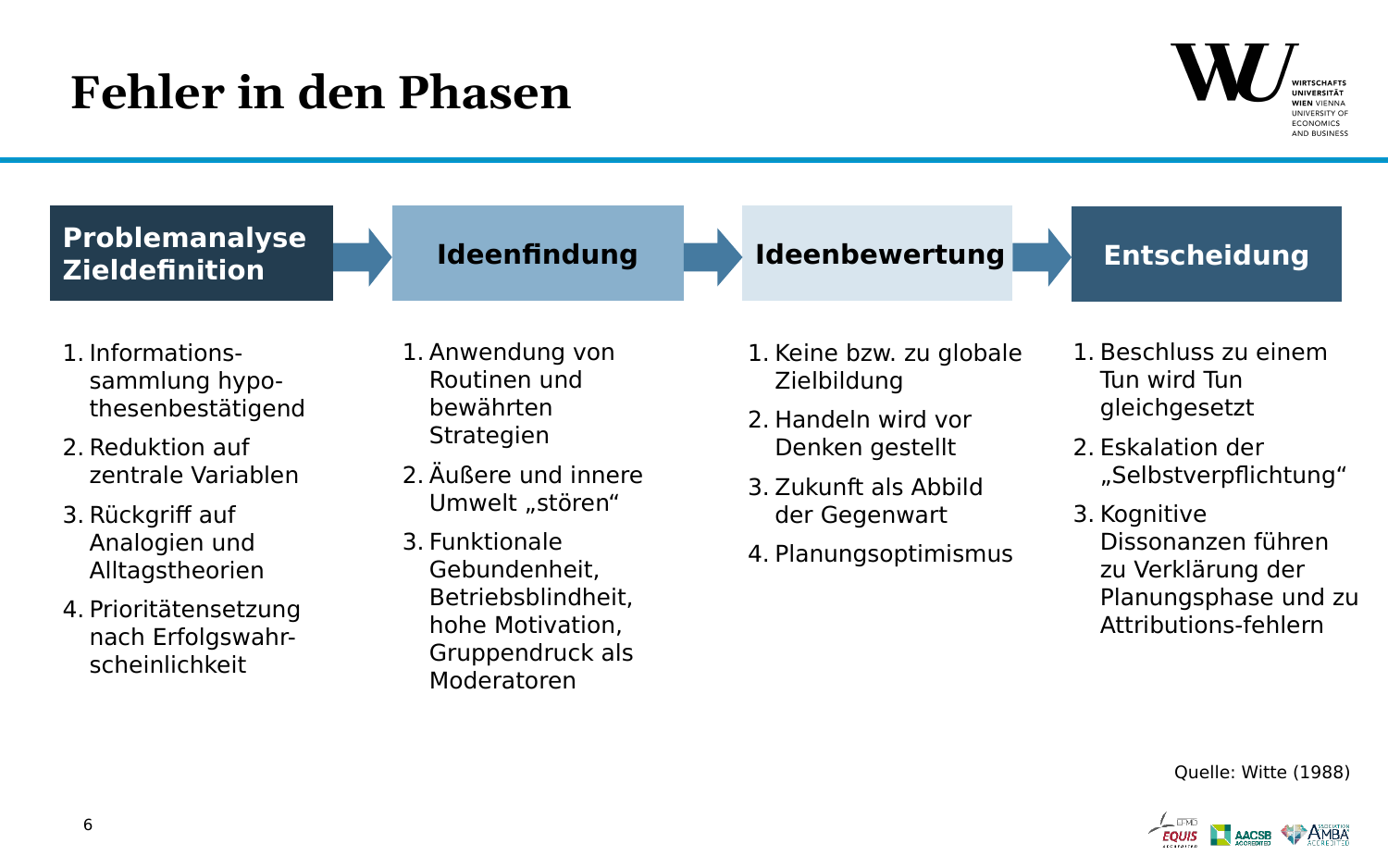

# Fehler in den Phasen
Problemanalyse
Zieldefinition
Ideenfindung
Ideenbewertung
Entscheidung

Anwendung von Routinen und bewährten Strategien
Äußere und innere Umwelt „stören“
Funktionale Gebundenheit, Betriebsblindheit, hohe Motivation, Gruppendruck als Moderatoren
Beschluss zu einem Tun wird Tun gleichgesetzt
Eskalation der „Selbstverpflichtung“
Kognitive Dissonanzen führen zu Verklärung der Planungsphase und zu Attributions-fehlern
Keine bzw. zu globale Zielbildung
Handeln wird vor Denken gestellt
Zukunft als Abbild der Gegenwart
Planungsoptimismus
Informations-sammlung hypo-thesenbestätigend
Reduktion auf zentrale Variablen
Rückgriff auf Analogien und Alltagstheorien
Prioritätensetzung nach Erfolgswahr-scheinlichkeit
Quelle: Witte (1988)
6